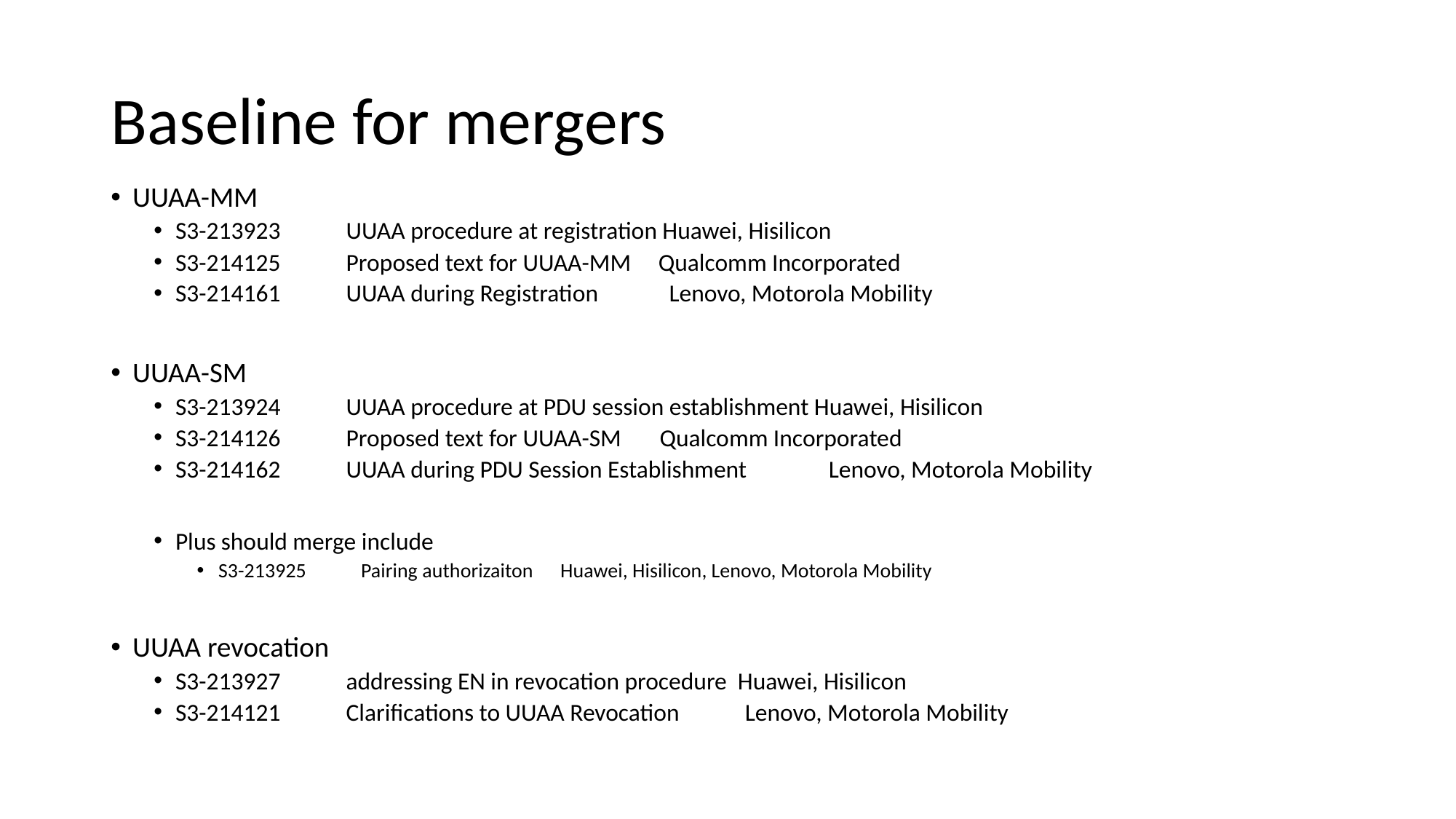

# Baseline for mergers
UUAA-MM
S3-213923            UUAA procedure at registration Huawei, Hisilicon
S3-214125            Proposed text for UUAA-MM     Qualcomm Incorporated
S3-214161            UUAA during Registration             Lenovo, Motorola Mobility

UUAA-SM
S3-213924            UUAA procedure at PDU session establishment Huawei, Hisilicon
S3-214126            Proposed text for UUAA-SM       Qualcomm Incorporated
S3-214162            UUAA during PDU Session Establishment               Lenovo, Motorola Mobility

Plus should merge include
S3-213925            Pairing authorizaiton      Huawei, Hisilicon, Lenovo, Motorola Mobility

UUAA revocation
S3-213927            addressing EN in revocation procedure  Huawei, Hisilicon
S3-214121            Clarifications to UUAA Revocation            Lenovo, Motorola Mobility